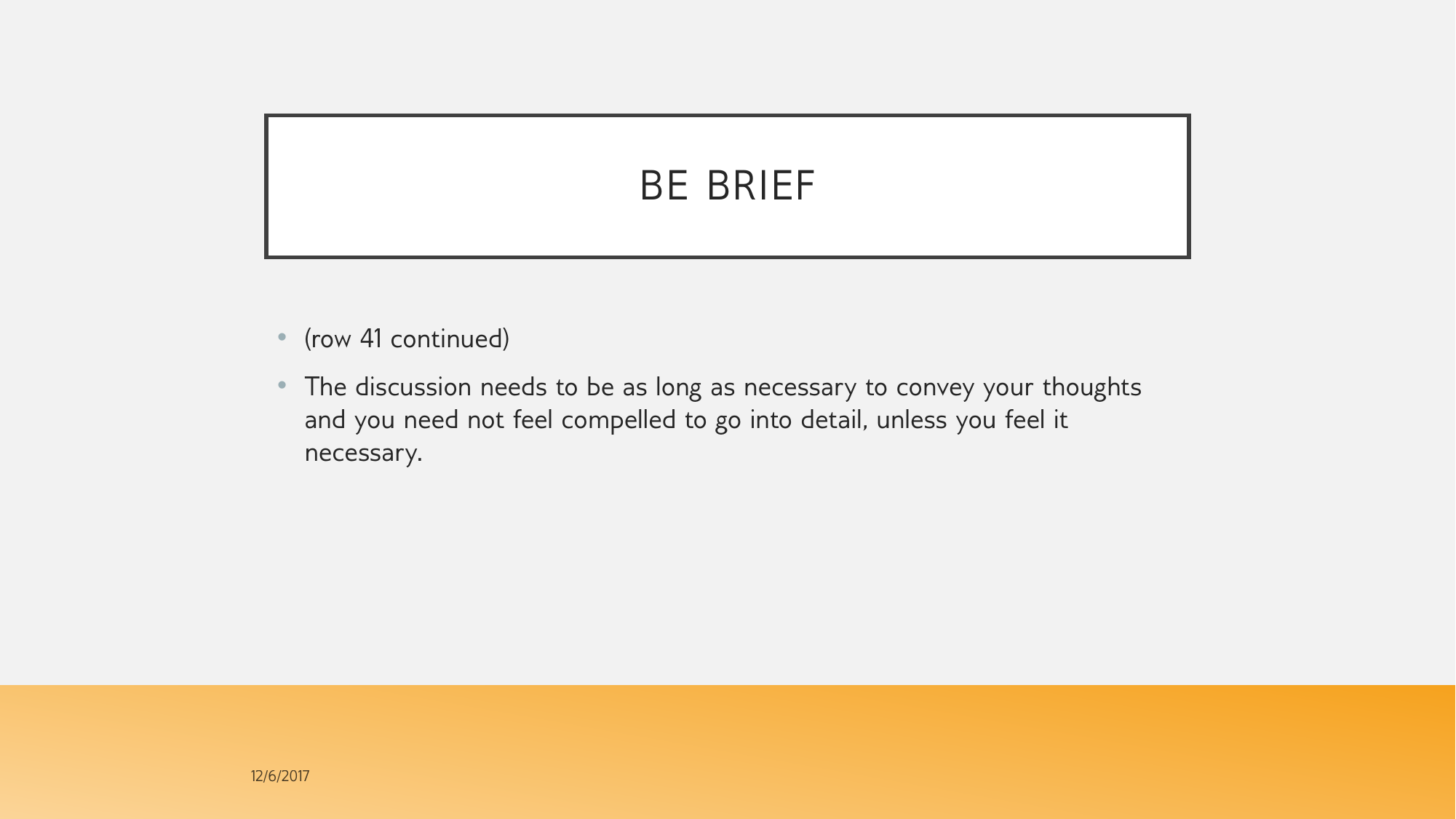

# Be Brief
(row 41 continued)
The discussion needs to be as long as necessary to convey your thoughts and you need not feel compelled to go into detail, unless you feel it necessary.
12/6/2017